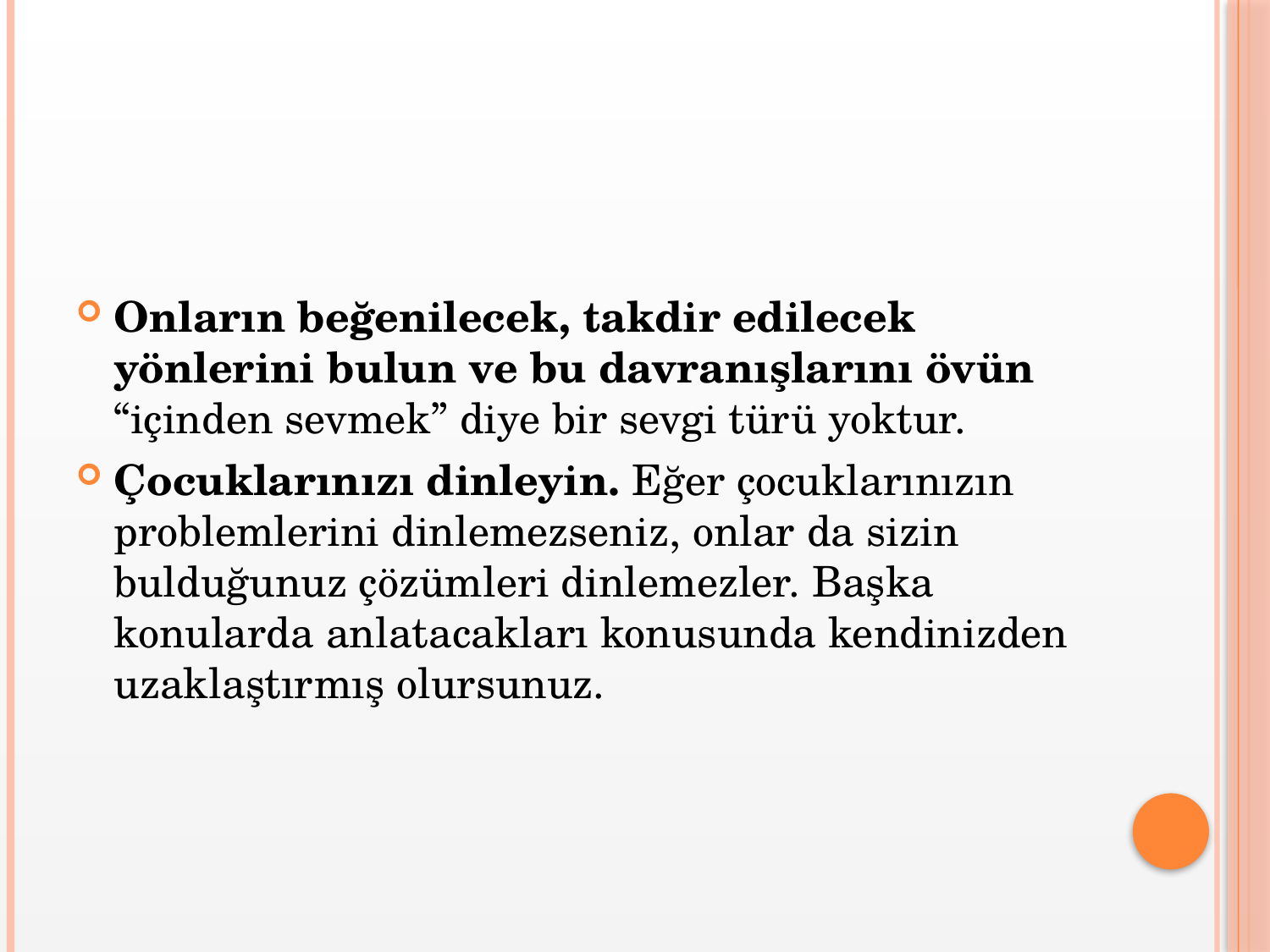

#

Onların beğenilecek, takdir edilecek yönlerini bulun ve bu davranışlarını övün “içinden sevmek” diye bir sevgi türü yoktur.
Çocuklarınızı dinleyin. Eğer çocuklarınızın problemlerini dinlemezseniz, onlar da sizin bulduğunuz çözümleri dinlemezler. Başka konularda anlatacakları konusunda kendinizden uzaklaştırmış olursunuz.